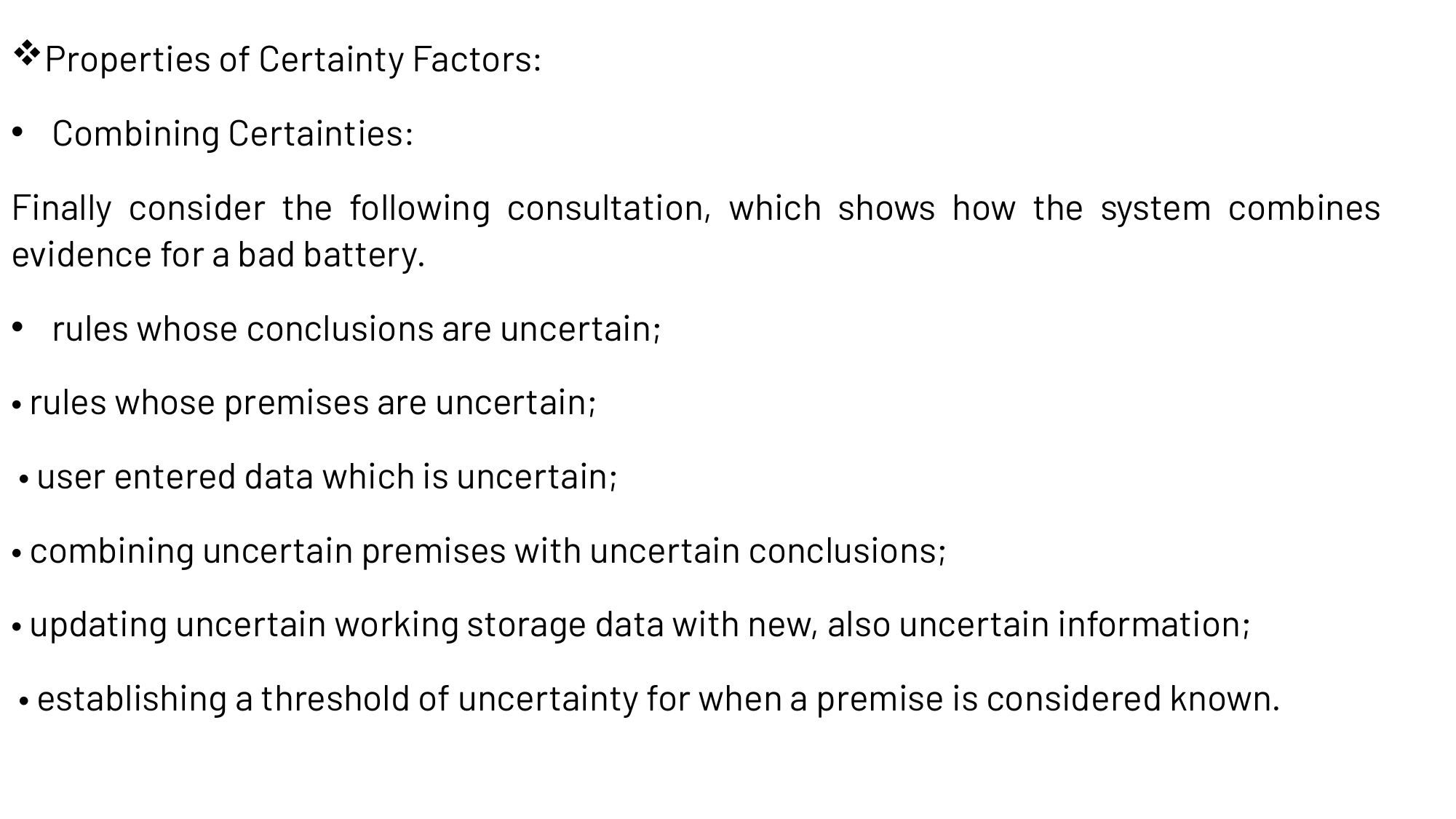

Properties of Certainty Factors:
Combining Certainties:
Finally consider the following consultation, which shows how the system combines evidence for a bad battery.
rules whose conclusions are uncertain;
• rules whose premises are uncertain;
 • user entered data which is uncertain;
• combining uncertain premises with uncertain conclusions;
• updating uncertain working storage data with new, also uncertain information;
 • establishing a threshold of uncertainty for when a premise is considered known.